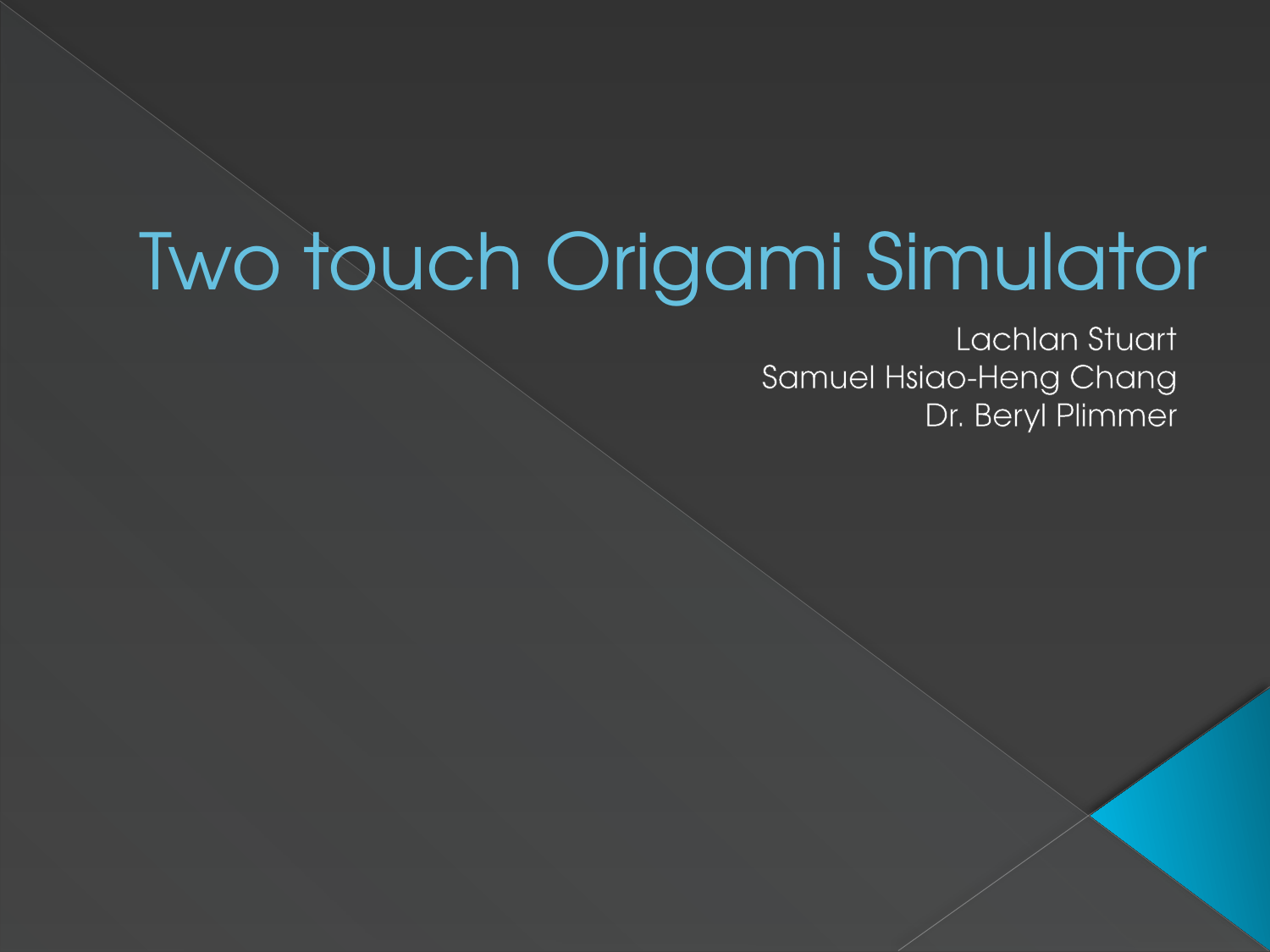

# Two touch Origami Simulator
Lachlan Stuart
Samuel Hsiao-Heng Chang
Dr. Beryl Plimmer